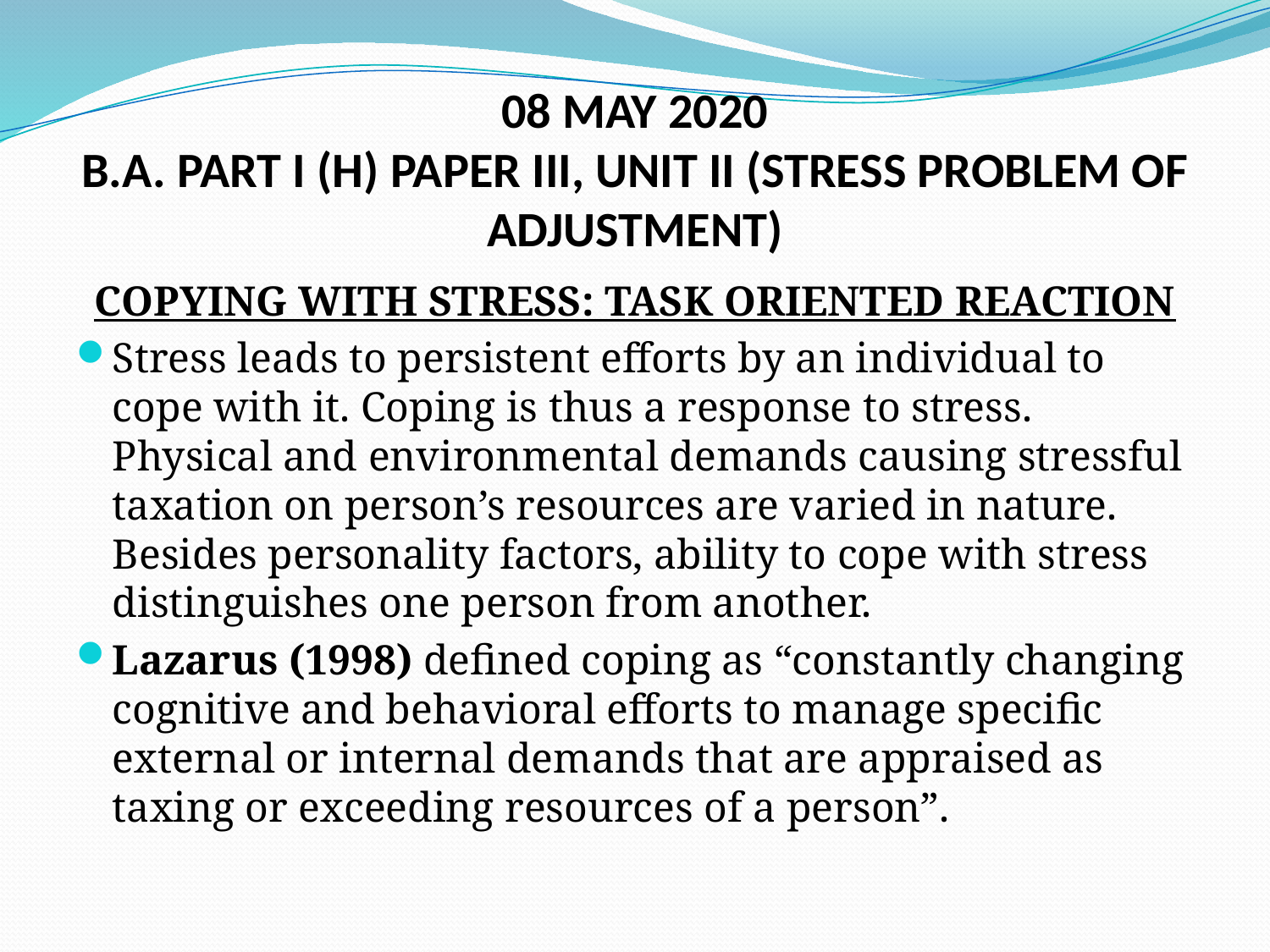

# 08 MAY 2020 B.A. PART I (H) PAPER III, UNIT II (STRESS PROBLEM OF ADJUSTMENT)
COPYING WITH STRESS: TASK ORIENTED REACTION
Stress leads to persistent efforts by an individual to cope with it. Coping is thus a response to stress. Physical and environmental demands causing stressful taxation on person’s resources are varied in nature. Besides personality factors, ability to cope with stress distinguishes one person from another.
Lazarus (1998) defined coping as “constantly changing cognitive and behavioral efforts to manage specific external or internal demands that are appraised as taxing or exceeding resources of a person”.